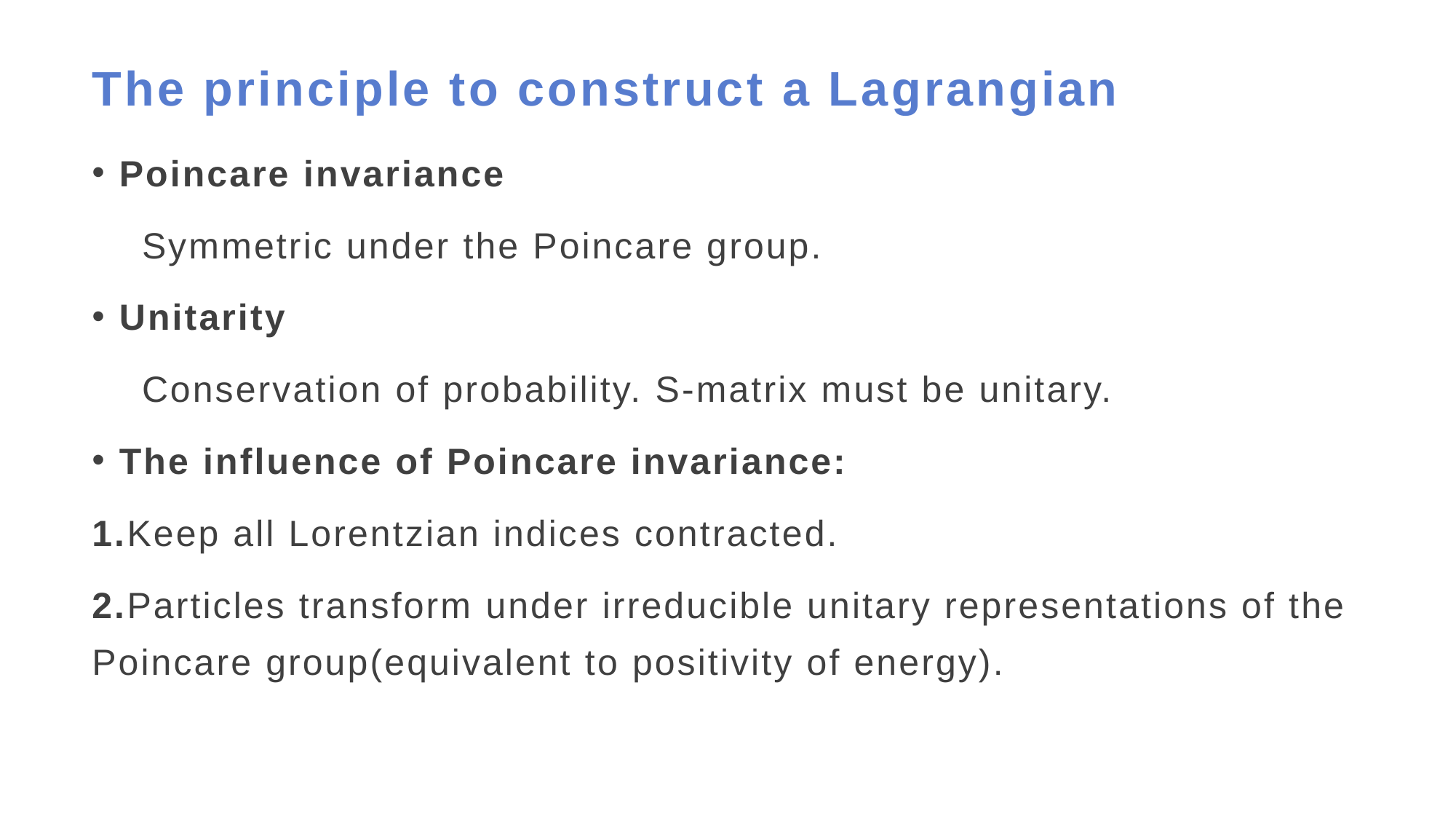

# The principle to construct a Lagrangian
Poincare invariance
    Symmetric under the Poincare group.
Unitarity
    Conservation of probability. S-matrix must be unitary.
The influence of Poincare invariance:
1.Keep all Lorentzian indices contracted.
2.Particles transform under irreducible unitary representations of the Poincare group(equivalent to positivity of energy).
3